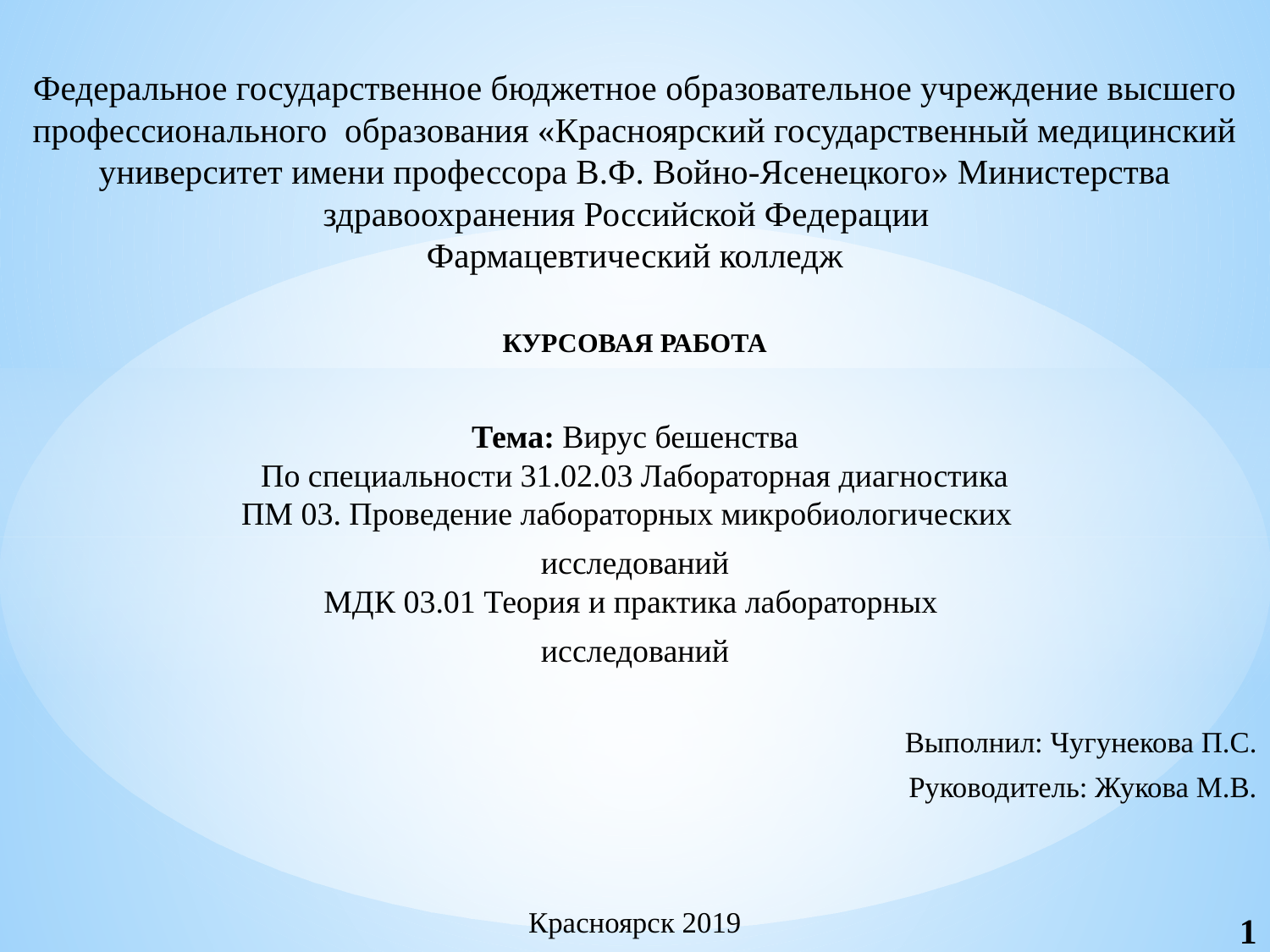

Федеральное государственное бюджетное образовательное учреждение высшего профессионального  образования «Красноярский государственный медицинский университет имени профессора В.Ф. Войно-Ясенецкого» Министерства здравоохранения Российской Федерации
Фармацевтический колледж

КУРСОВАЯ РАБОТА
Тема: Вирус бешенства
По специальности 31.02.03 Лабораторная диагностика
ПМ 03. Проведение лабораторных микробиологических
исследований
МДК 03.01 Теория и практика лабораторных
исследований

Выполнил: Чугунекова П.С.
Руководитель: Жукова М.В.

Красноярск 2019
1